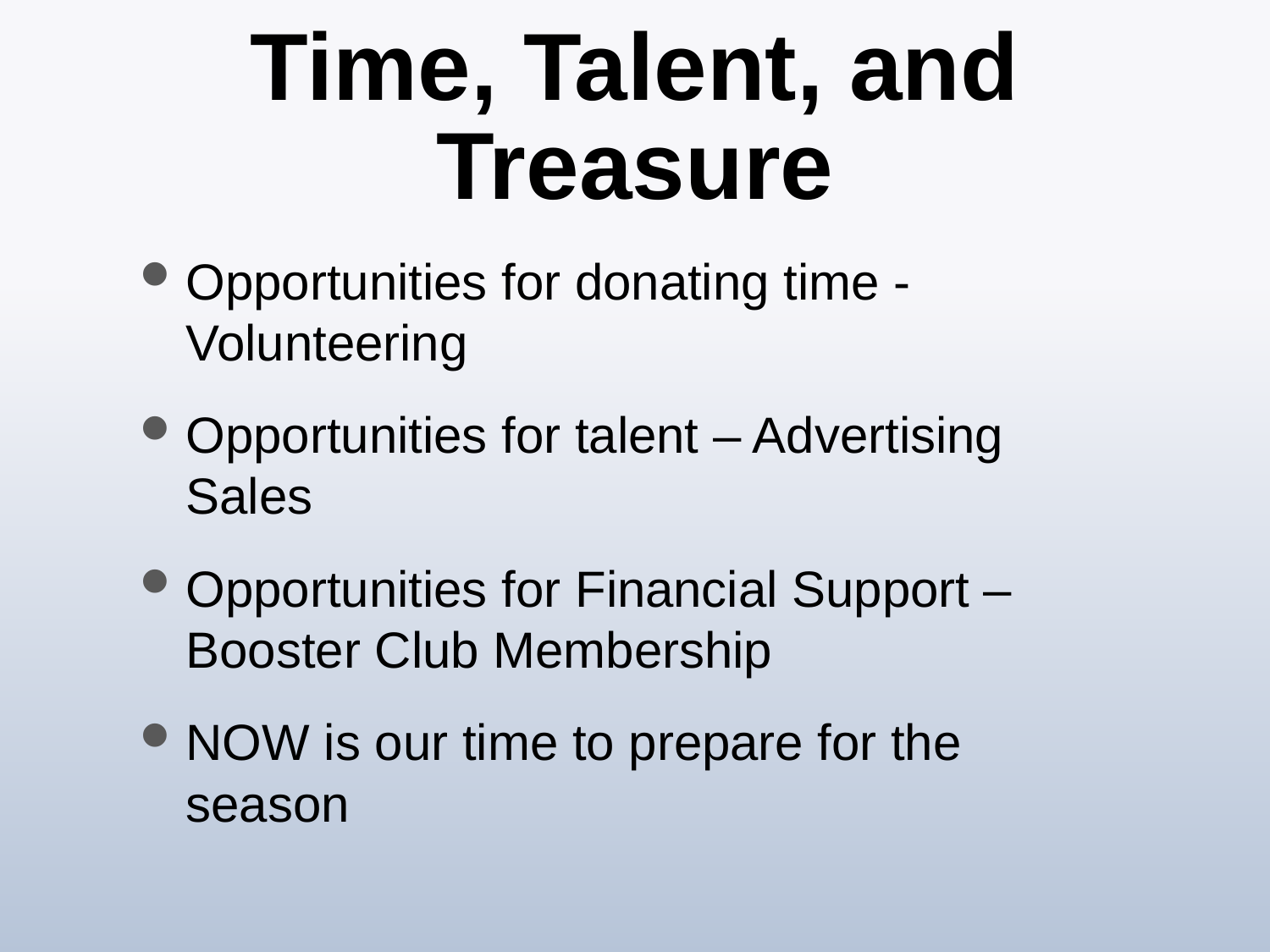

# Time, Talent, and Treasure
Opportunities for donating time - Volunteering
Opportunities for talent – Advertising Sales
Opportunities for Financial Support – Booster Club Membership
NOW is our time to prepare for the season